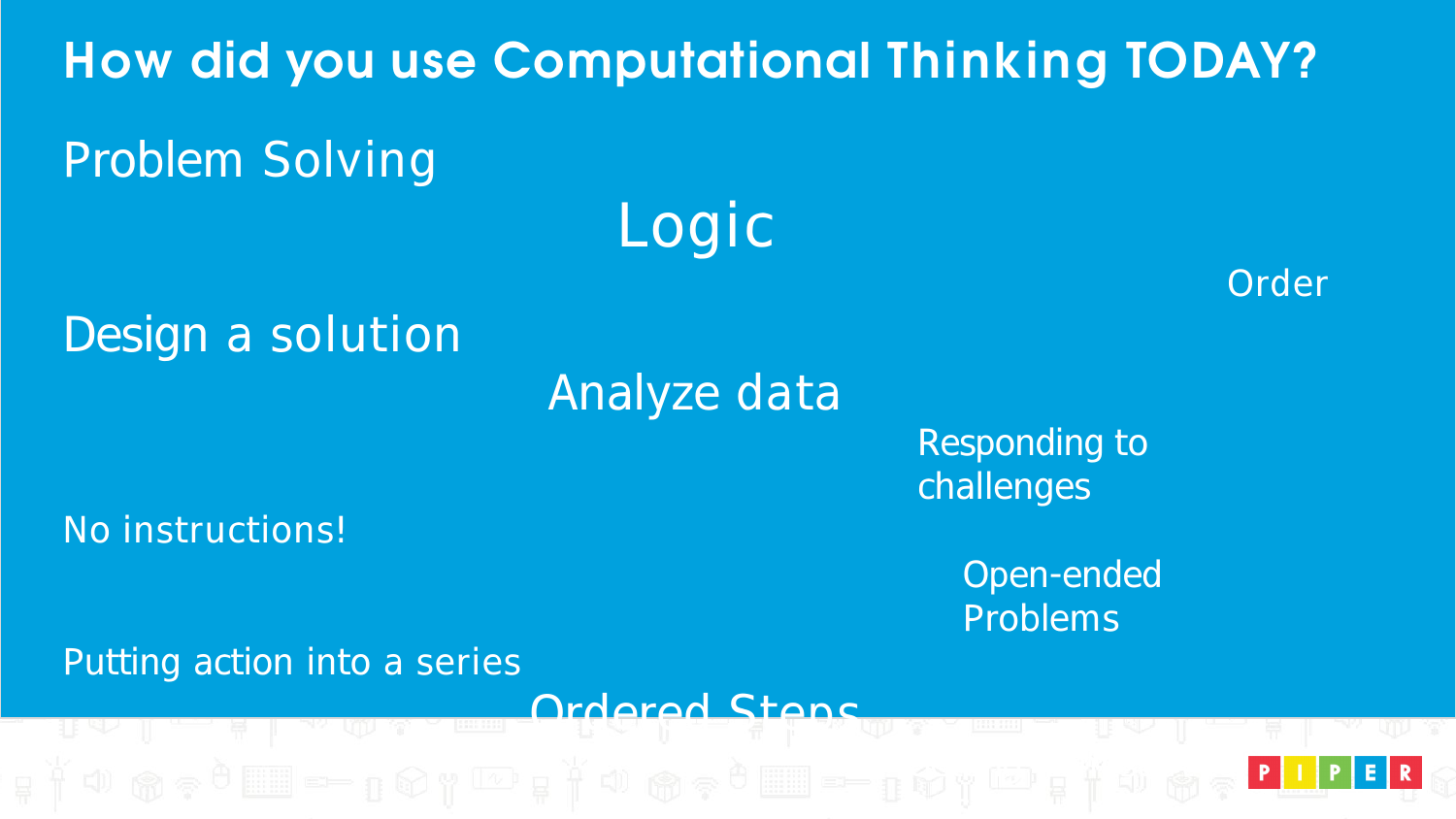

# How did you use Computational Thinking TODAY?
Problem Solving
Logic
Order
Design a solution
Analyze data
Responding to challenges
No instructions!
Open-ended Problems
Putting action into a series
Ordered Steps
Getting from start to ﬁnish